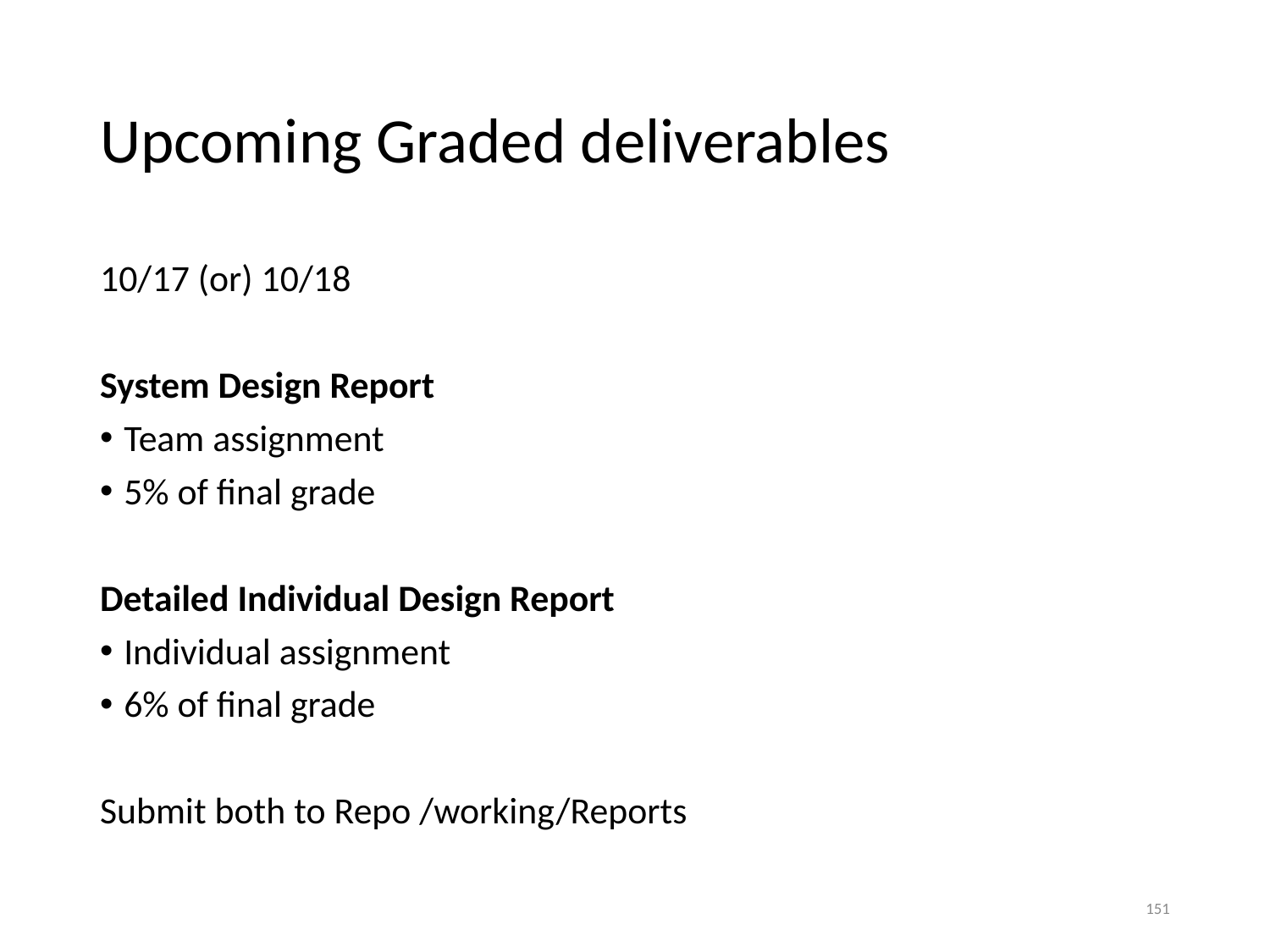

# Upcoming Graded deliverables
10/17 (or) 10/18

System Design Report
Team assignment
5% of final grade

Detailed Individual Design Report
Individual assignment
6% of final grade

Submit both to Repo /working/Reports
151